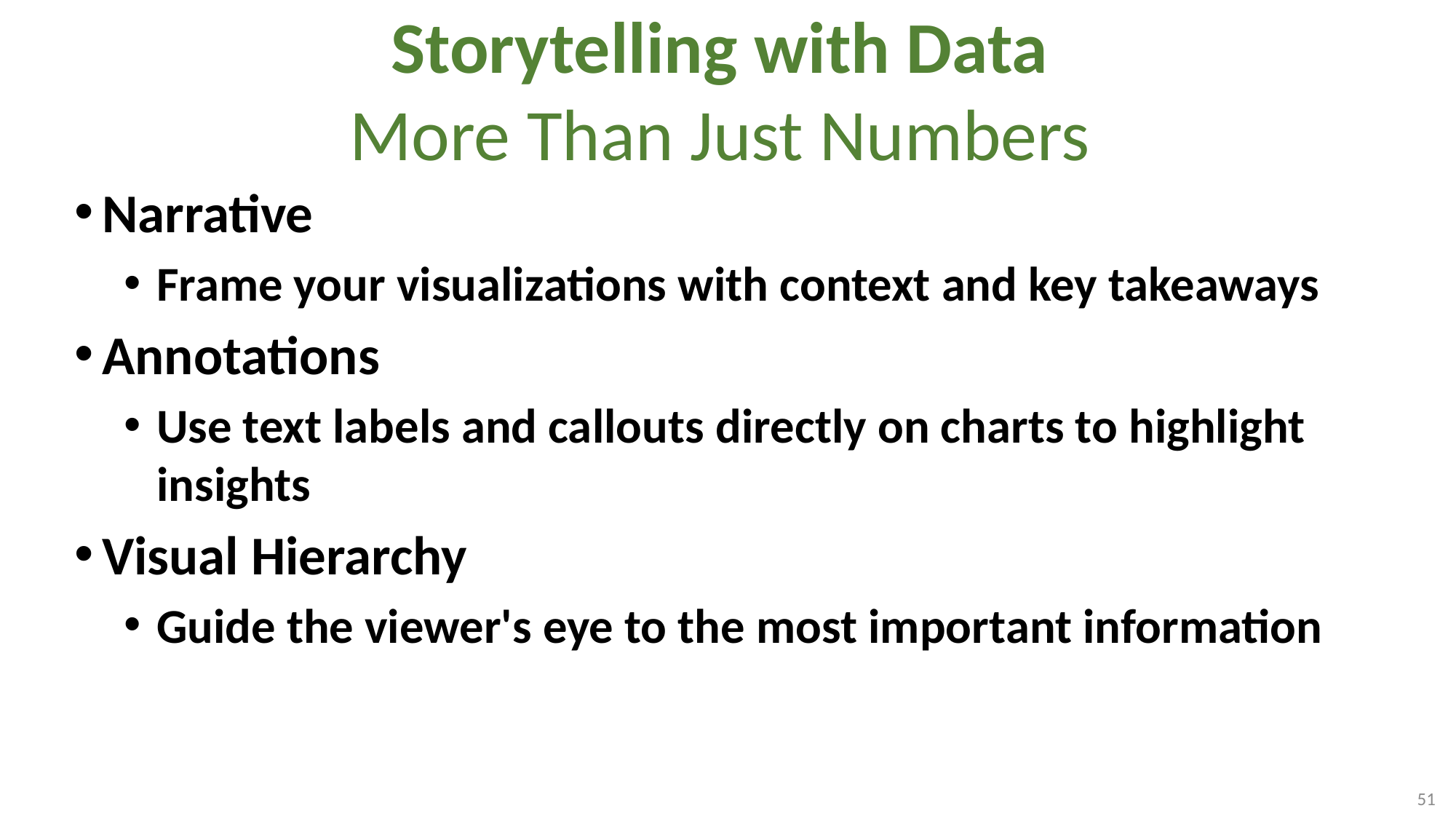

# Storytelling with Data More Than Just Numbers
Narrative
Frame your visualizations with context and key takeaways
Annotations
Use text labels and callouts directly on charts to highlight insights
Visual Hierarchy
Guide the viewer's eye to the most important information
51